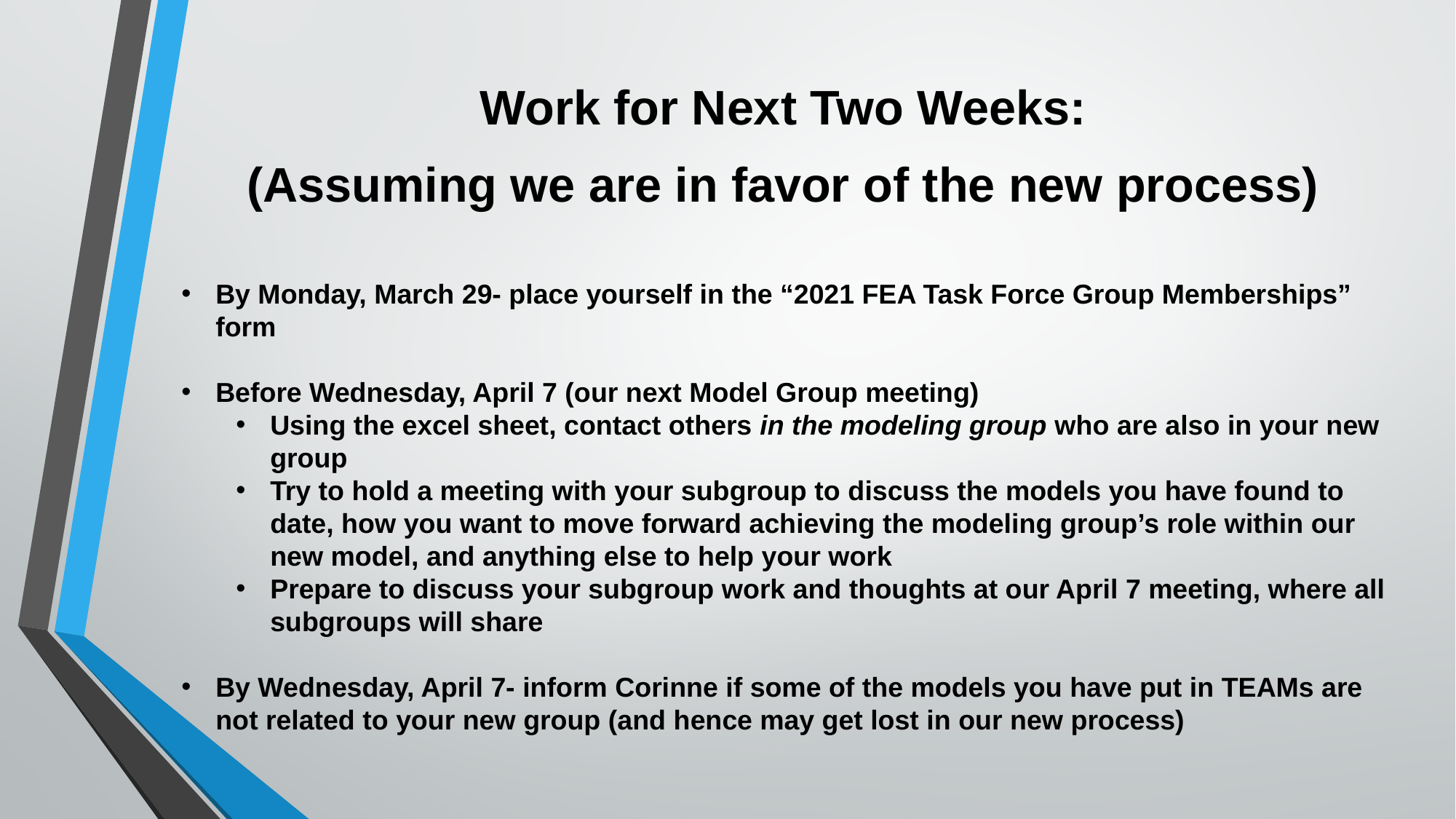

Work for Next Two Weeks:
(Assuming we are in favor of the new process)
By Monday, March 29- place yourself in the “2021 FEA Task Force Group Memberships” form

Before Wednesday, April 7 (our next Model Group meeting)
Using the excel sheet, contact others in the modeling group who are also in your new group
Try to hold a meeting with your subgroup to discuss the models you have found to date, how you want to move forward achieving the modeling group’s role within our new model, and anything else to help your work
Prepare to discuss your subgroup work and thoughts at our April 7 meeting, where all subgroups will share

By Wednesday, April 7- inform Corinne if some of the models you have put in TEAMs are not related to your new group (and hence may get lost in our new process)